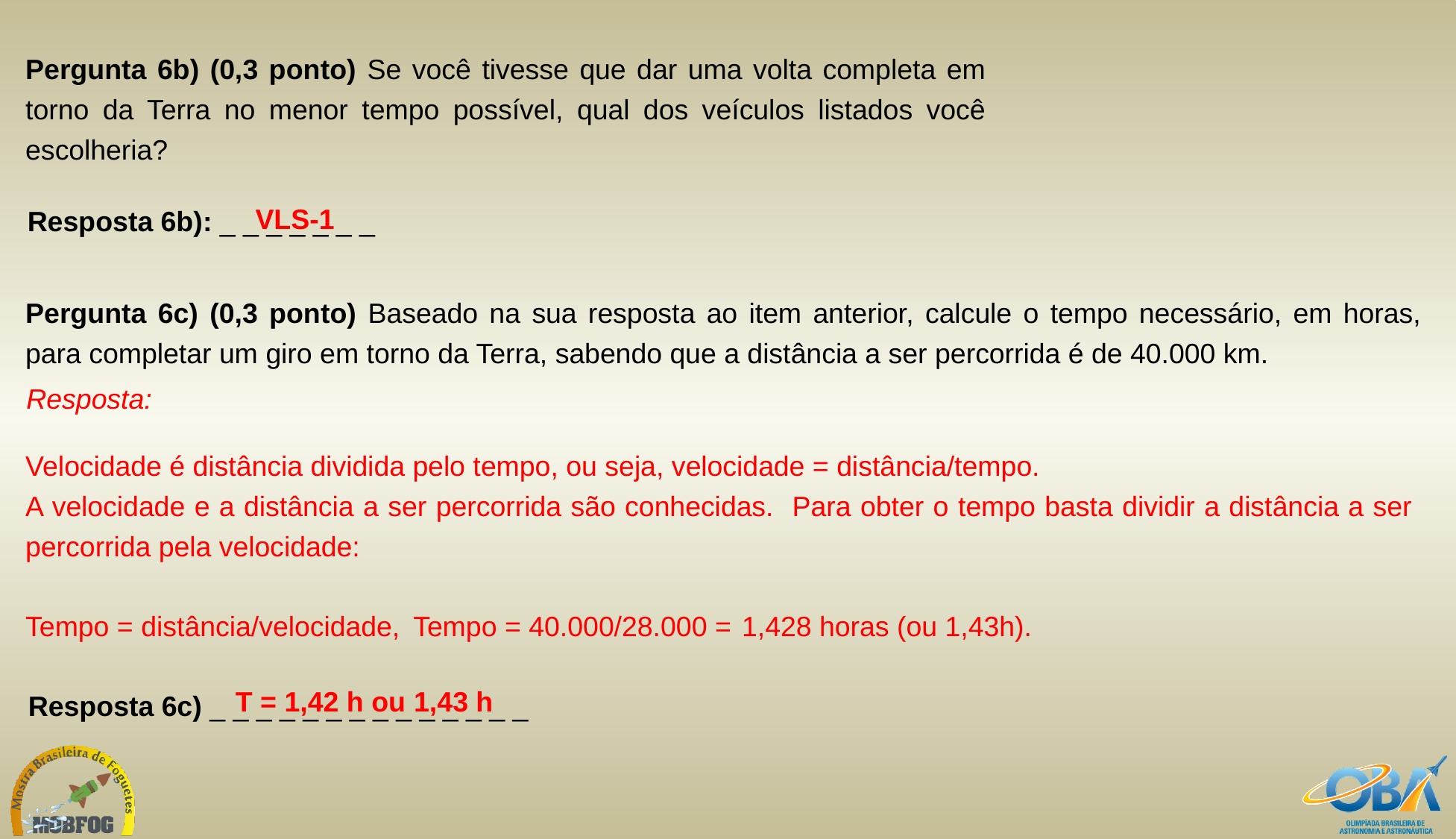

Pergunta 6b) (0,3 ponto) Se você tivesse que dar uma volta completa em torno da Terra no menor tempo possível, qual dos veículos listados você escolheria?
VLS-1
Resposta 6b): _ _ _ _ _ _ _
Pergunta 6c) (0,3 ponto) Baseado na sua resposta ao item anterior, calcule o tempo necessário, em horas, para completar um giro em torno da Terra, sabendo que a distância a ser percorrida é de 40.000 km.
Resposta:
Velocidade é distância dividida pelo tempo, ou seja, velocidade = distância/tempo.
A velocidade e a distância a ser percorrida são conhecidas.  Para obter o tempo basta dividir a distância a ser percorrida pela velocidade:
Tempo = distância/velocidade,
Tempo = 40.000/28.000 =
1,428 horas (ou 1,43h).
T = 1,42 h ou 1,43 h
Resposta 6c) _ _ _ _ _ _ _ _ _ _ _ _ _ _